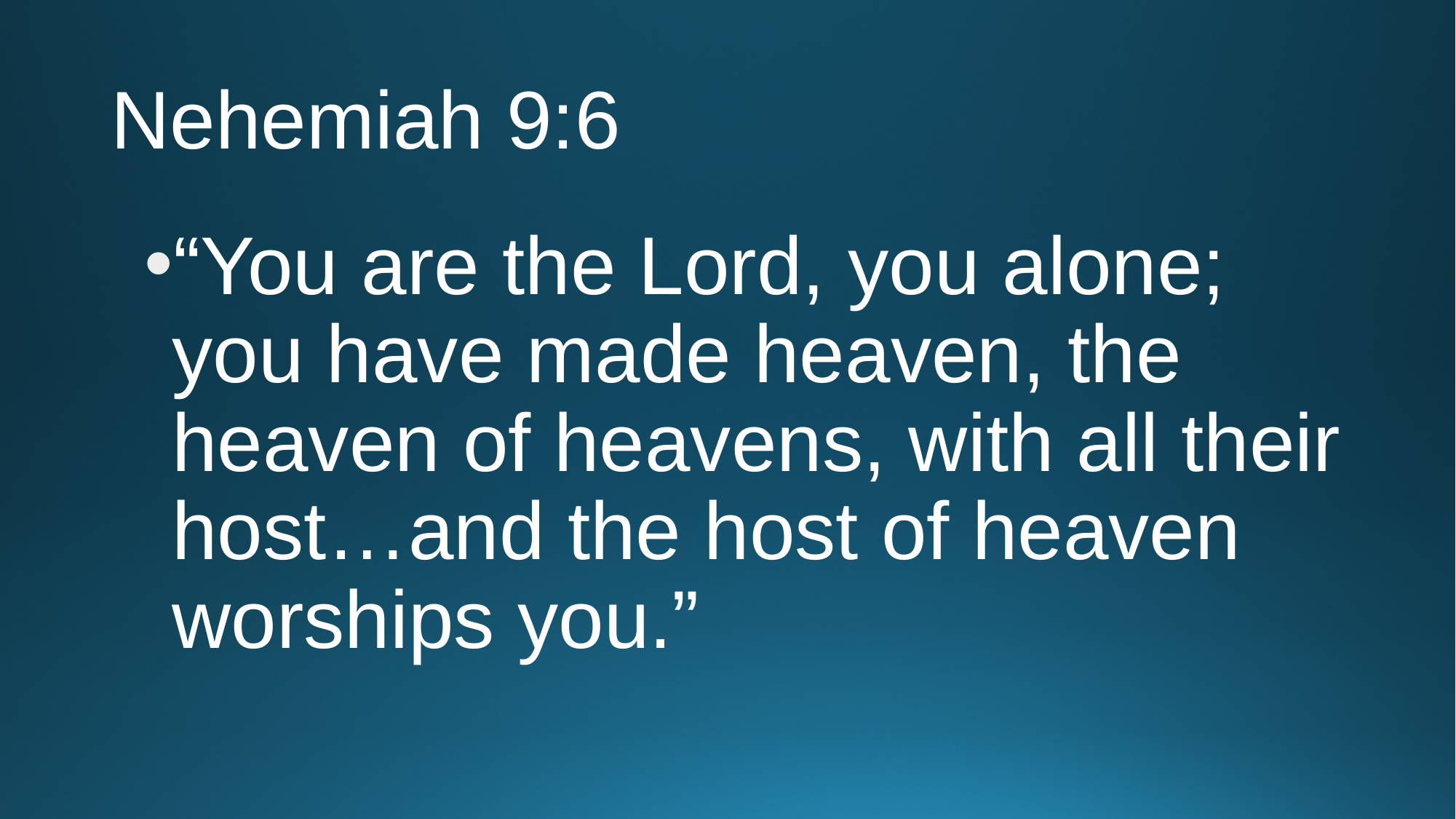

# Nehemiah 9:6
“You are the Lord, you alone; you have made heaven, the heaven of heavens, with all their host…and the host of heaven worships you.”